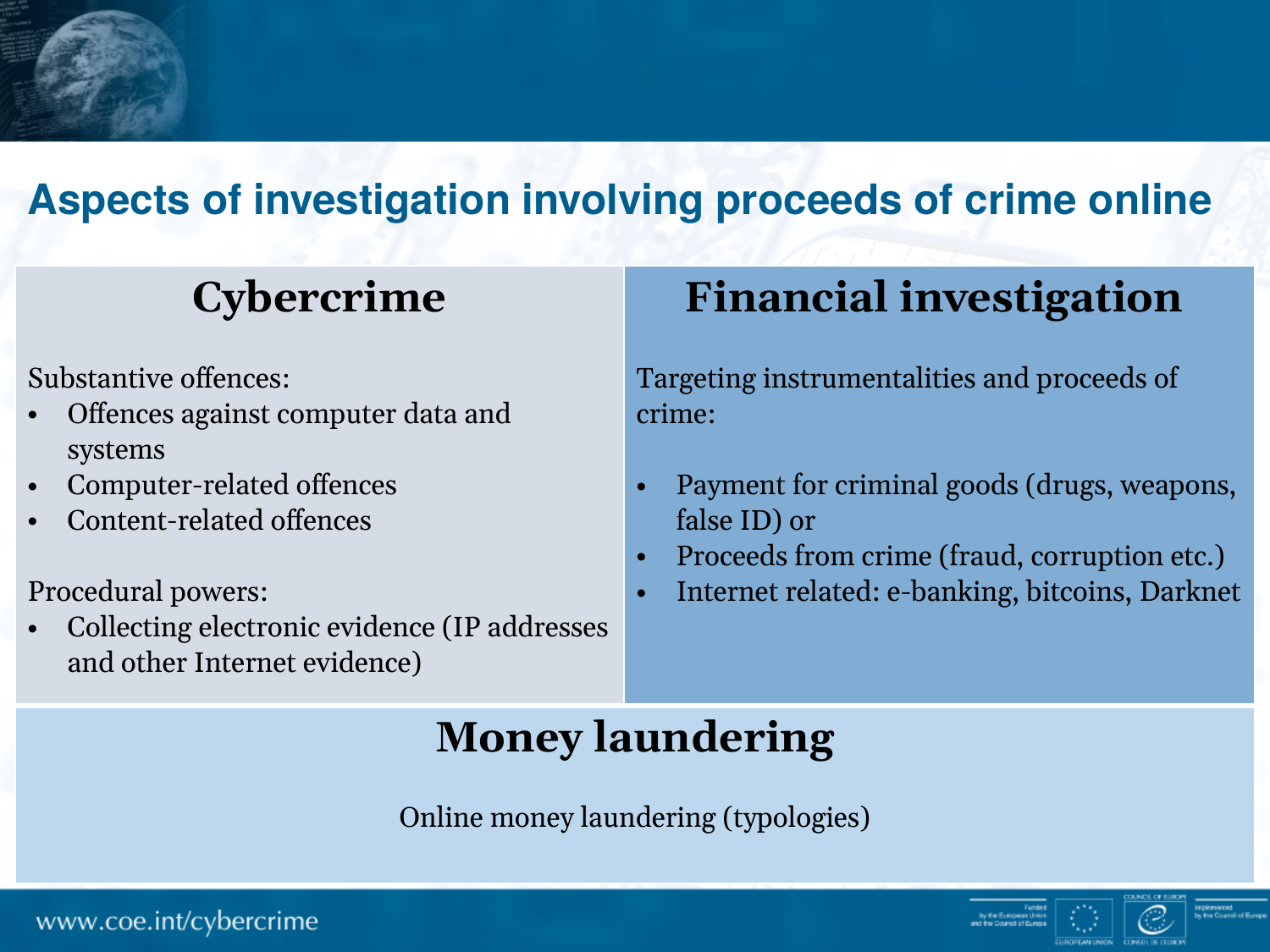

# Aspects of investigation involving proceeds of crime online
| Cybercrime Substantive offences: Offences against computer data and systems Computer-related offences Content-related offences Procedural powers: Collecting electronic evidence (IP addresses and other Internet evidence) | Financial investigation Targeting instrumentalities and proceeds of crime: Payment for criminal goods (drugs, weapons, false ID) or Proceeds from crime (fraud, corruption etc.) Internet related: e-banking, bitcoins, Darknet |
| --- | --- |
| Money laundering Online money laundering (typologies) |  |